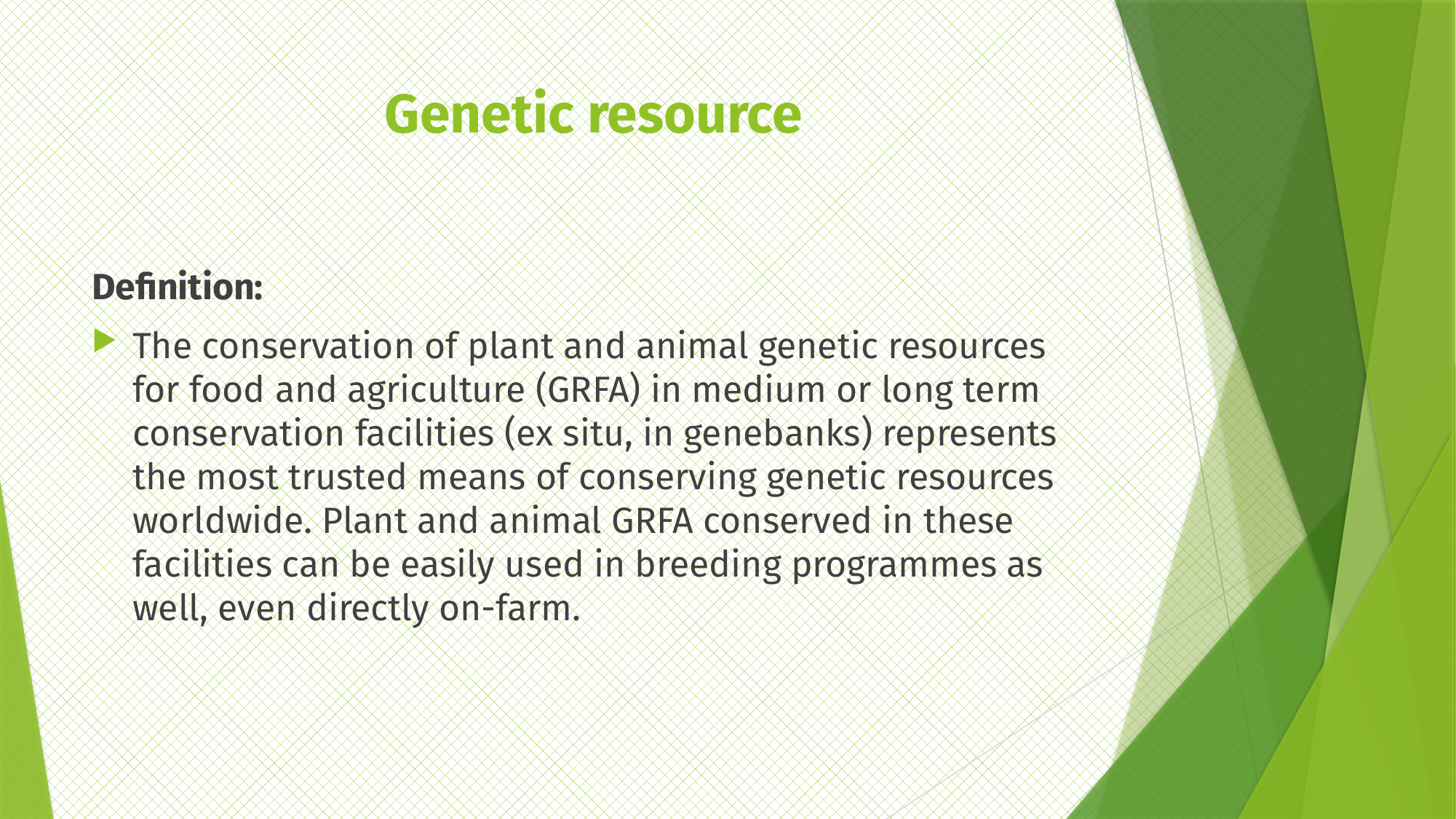

# Genetic resource
Definition:
The conservation of plant and animal genetic resources for food and agriculture (GRFA) in medium or long term conservation facilities (ex situ, in genebanks) represents the most trusted means of conserving genetic resources worldwide. Plant and animal GRFA conserved in these facilities can be easily used in breeding programmes as well, even directly on-farm.